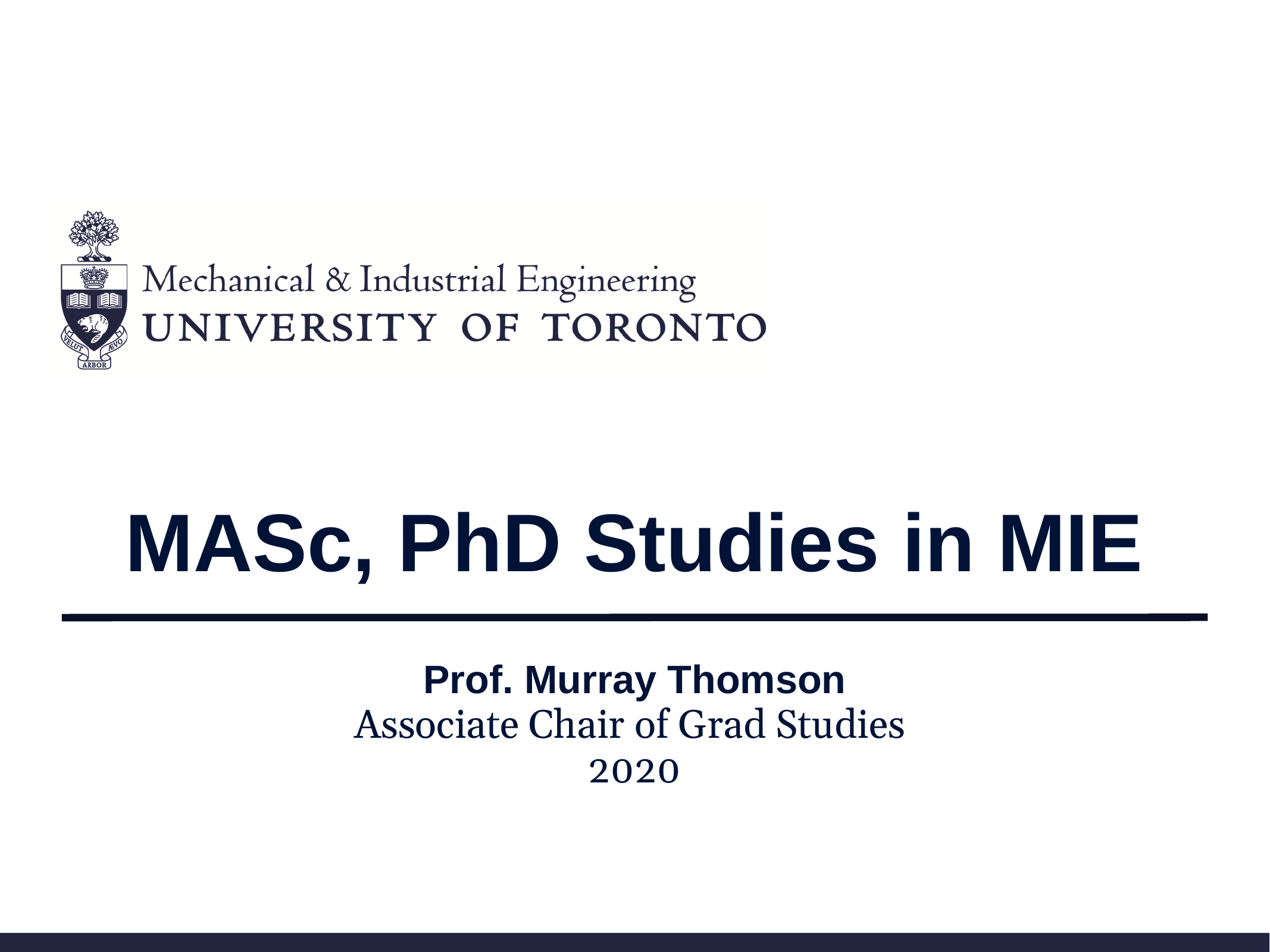

# MASc, PhD Studies in MIE
Prof. Murray Thomson
Associate Chair of Grad Studies
2020